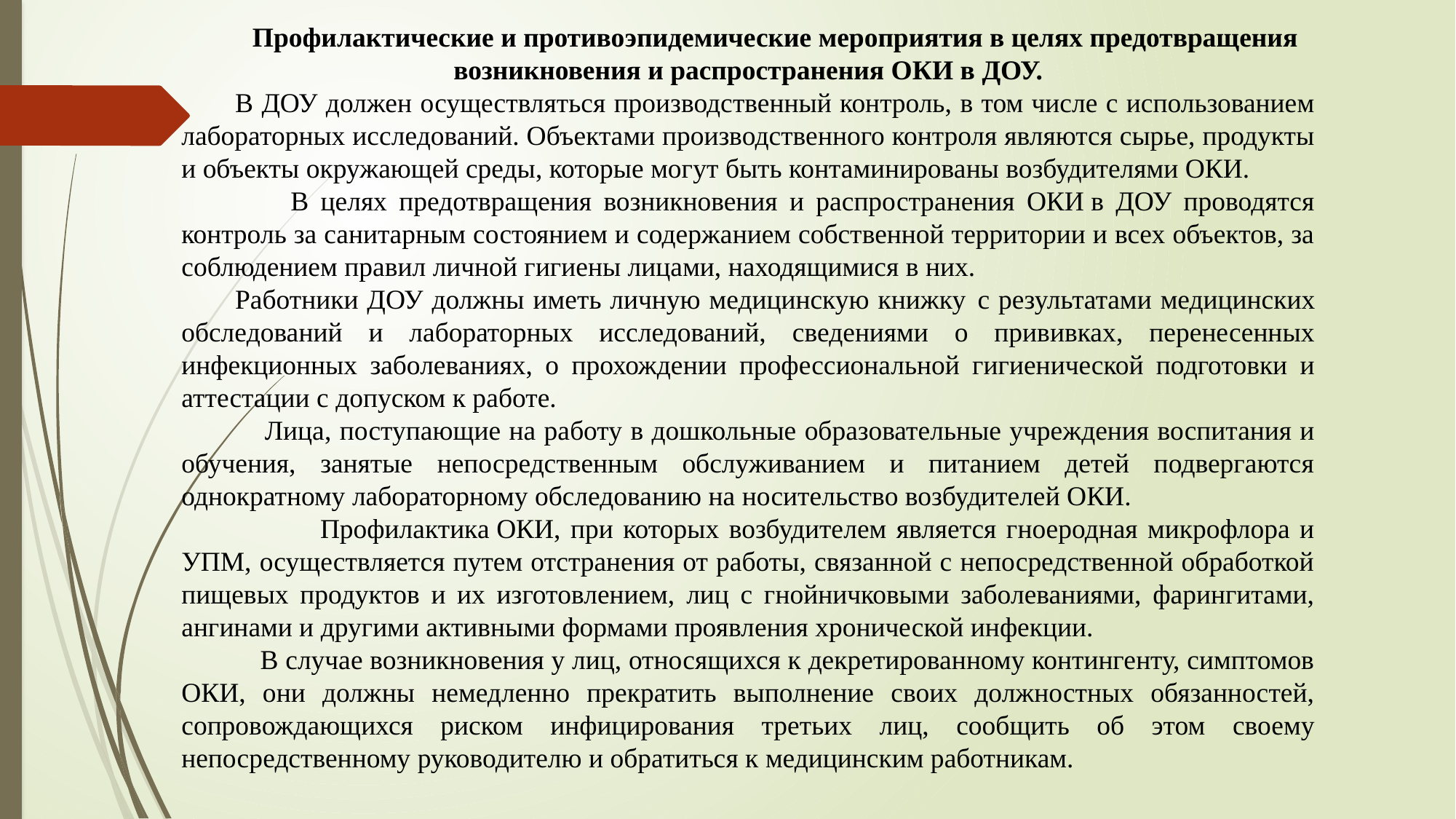

Профилактические и противоэпидемические мероприятия в целях предотвращения возникновения и распространения ОКИ в ДОУ.
В ДОУ должен осуществляться производственный контроль, в том числе с использованием лабораторных исследований. Объектами производственного контроля являются сырье, продукты и объекты окружающей среды, которые могут быть контаминированы возбудителями ОКИ.
	В целях предотвращения возникновения и распространения ОКИ в ДОУ проводятся контроль за санитарным состоянием и содержанием собственной территории и всех объектов, за соблюдением правил личной гигиены лицами, находящимися в них.
Работники ДОУ должны иметь личную медицинскую книжку  с результатами медицинских обследований и лабораторных исследований, сведениями о прививках, перенесенных инфекционных заболеваниях, о прохождении профессиональной гигиенической подготовки и аттестации с допуском к работе.
          Лица, поступающие на работу в дошкольные образовательные учреждения воспитания и обучения, занятые непосредственным обслуживанием и питанием детей подвергаются однократному лабораторному обследованию на носительство возбудителей ОКИ.
	   Профилактика ОКИ, при которых возбудителем является гноеродная микрофлора и УПМ, осуществляется путем отстранения от работы, связанной с непосредственной обработкой пищевых продуктов и их изготовлением, лиц с гнойничковыми заболеваниями, фарингитами, ангинами и другими активными формами проявления хронической инфекции.
           В случае возникновения у лиц, относящихся к декретированному контингенту, симптомов ОКИ, они должны немедленно прекратить выполнение своих должностных обязанностей, сопровождающихся риском инфицирования третьих лиц, сообщить об этом своему непосредственному руководителю и обратиться к медицинским работникам.